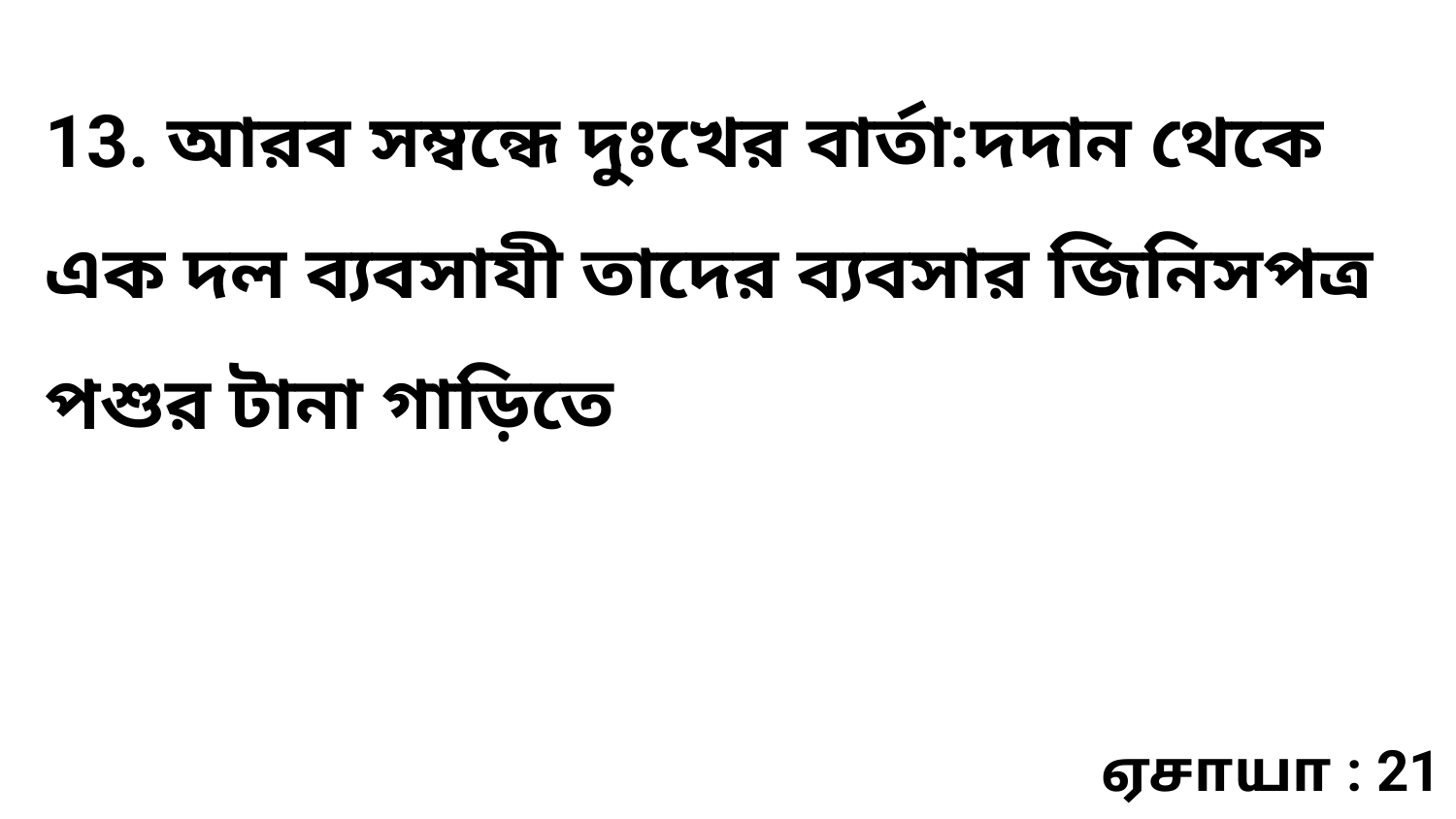

13. আরব সম্বন্ধে দুঃখের বার্তা:দদান থেকে এক দল ব্যবসাযী তাদের ব্যবসার জিনিসপত্র পশুর টানা গাড়িতে
ஏசாயா : 21